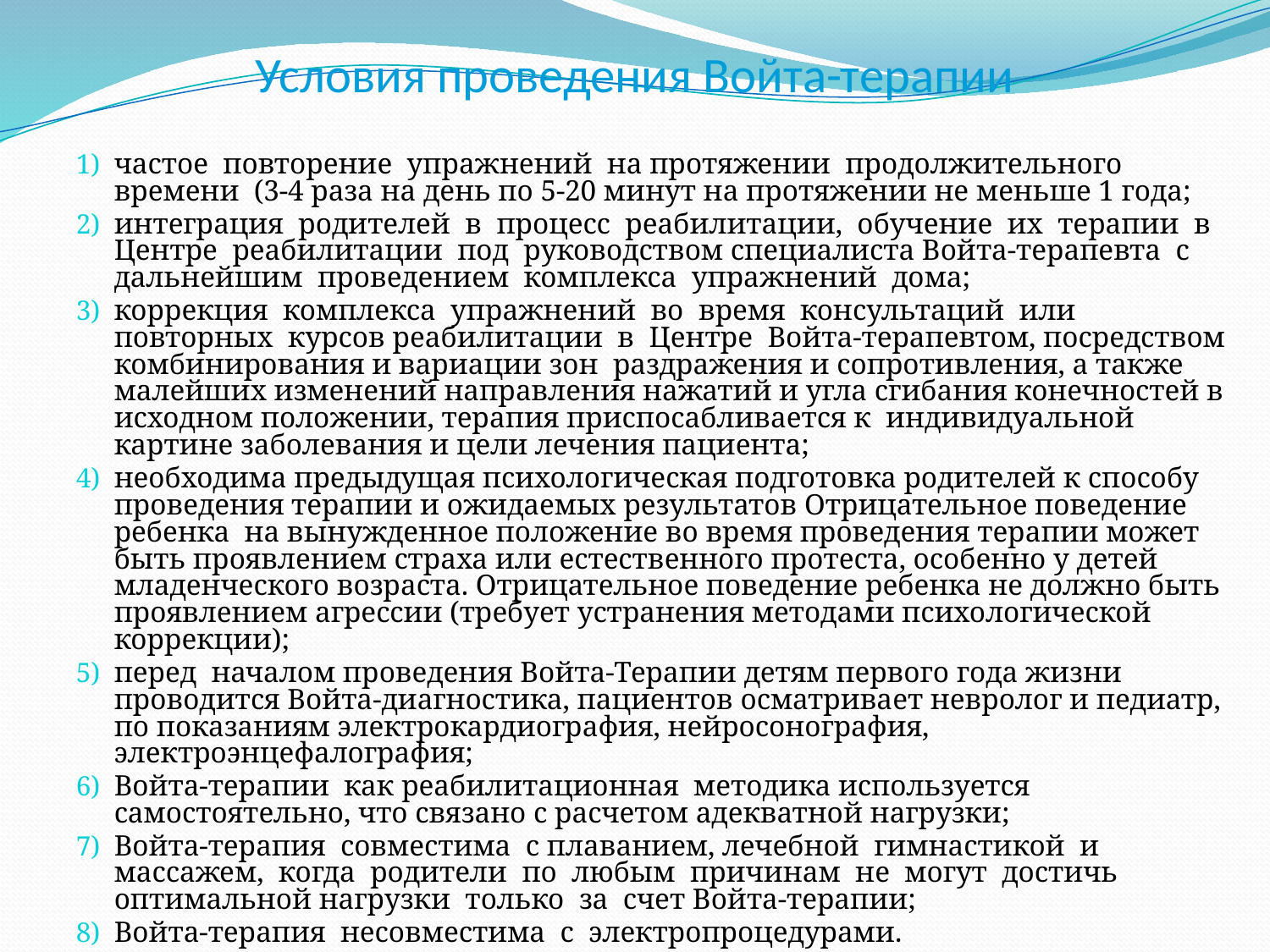

# Условия проведения Войта-терапии
частое  повторение  упражнений  на протяжении  продолжительного  времени  (3-4 раза на день по 5-20 минут на протяжении не меньше 1 года;
интеграция  родителей  в  процесс  реабилитации,  обучение  их  терапии  в  Центре  реабилитации  под  руководством специалиста Войта-терапевта  с  дальнейшим  проведением  комплекса  упражнений  дома;
коррекция  комплекса  упражнений  во  время  консультаций  или  повторных  курсов реабилитации  в  Центре  Войта-терапевтом, посредством комбинирования и вариации зон  раздражения и сопротивления, а также малейших изменений направления нажатий и угла сгибания конечностей в исходном положении, терапия приспосабливается к  индивидуальной картине заболевания и цели лечения пациента;
необходима предыдущая психологическая подготовка родителей к способу проведения терапии и ожидаемых результатов Отрицательное поведение ребенка  на вынужденное положение во время проведения терапии может быть проявлением страха или естественного протеста, особенно у детей младенческого возраста. Отрицательное поведение ребенка не должно быть проявлением агрессии (требует устранения методами психологической коррекции);
перед  началом проведения Войта-Терапии детям первого года жизни проводится Войта-диагностика, пациентов осматривает невролог и педиатр, по показаниям электрокардиография, нейросонография, электроэнцефалография;
Войта-терапии  как реабилитационная  методика используется самостоятельно, что связано с расчетом адекватной нагрузки;
Войта-терапия  совместима  с плаванием, лечебной  гимнастикой  и  массажем,  когда  родители  по  любым  причинам  не  могут  достичь оптимальной нагрузки  только  за  счет Войта-терапии;
Войта-терапия  несовместима  с  электропроцедурами.